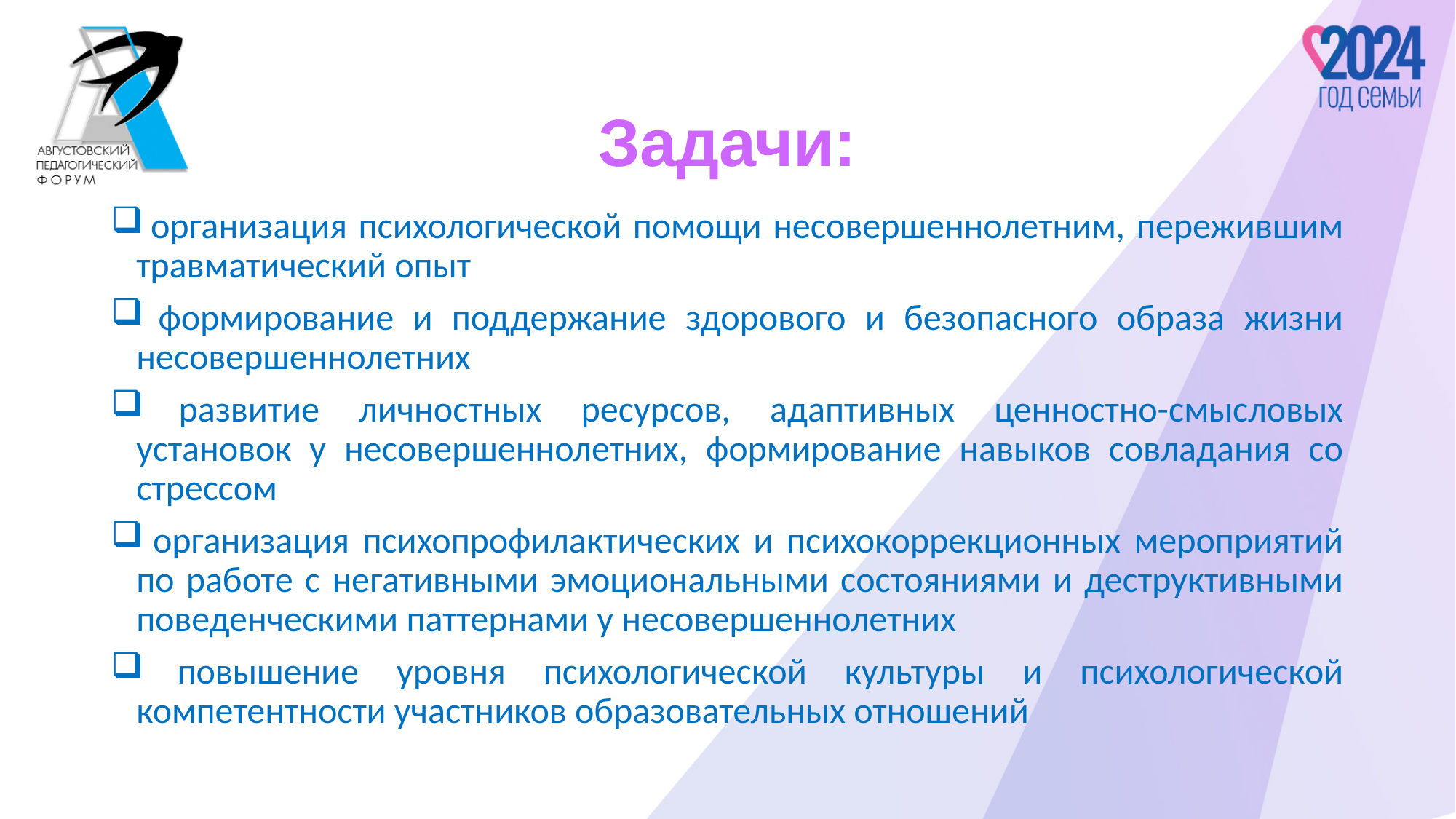

# Задачи:
 организация психологической помощи несовершеннолетним, пережившим травматический опыт
 формирование и поддержание здорового и безопасного образа жизни несовершеннолетних
 развитие личностных ресурсов, адаптивных ценностно-смысловых установок у несовершеннолетних, формирование навыков совладания со стрессом
 организация психопрофилактических и психокоррекционных мероприятий по работе с негативными эмоциональными состояниями и деструктивными поведенческими паттернами у несовершеннолетних
 повышение уровня психологической культуры и психологической компетентности участников образовательных отношений